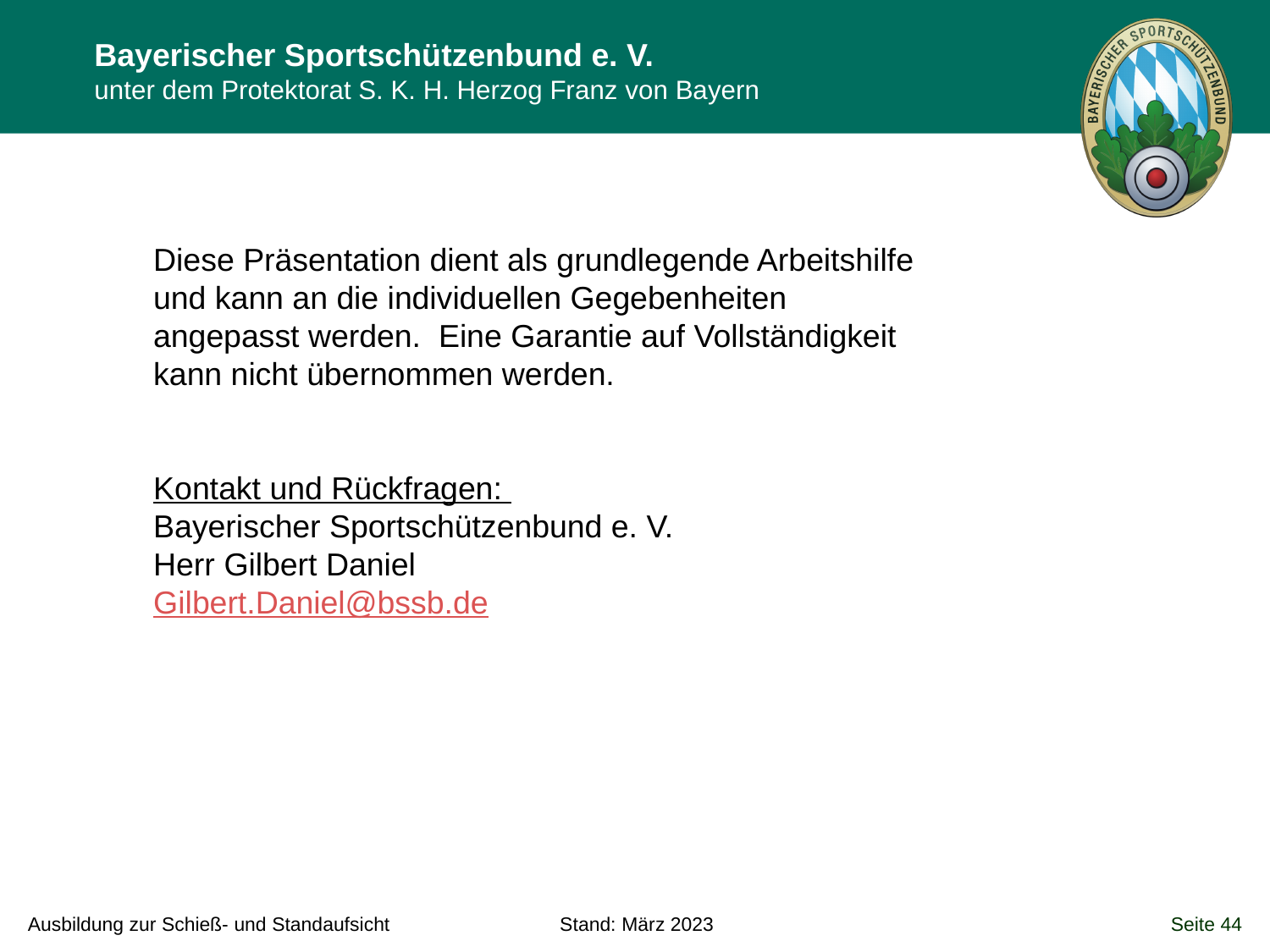

Diese Präsentation dient als grundlegende Arbeitshilfe und kann an die individuellen Gegebenheiten angepasst werden.  Eine Garantie auf Vollständigkeit kann nicht übernommen werden.

Kontakt und Rückfragen:
Bayerischer Sportschützenbund e. V.
Herr Gilbert Daniel
Gilbert.Daniel@bssb.de